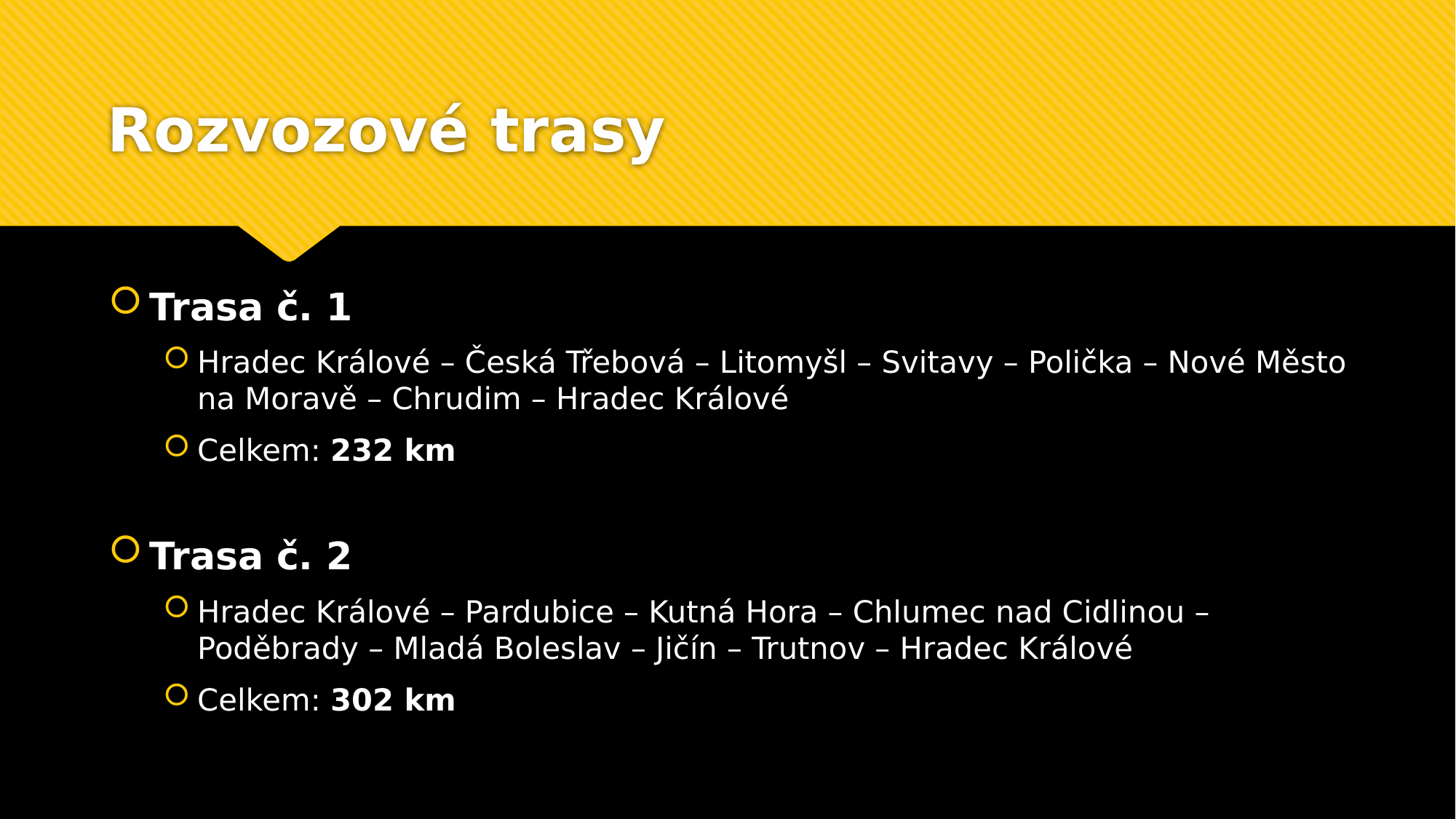

# Rozvozové trasy
Trasa č. 1
Hradec Králové – Česká Třebová – Litomyšl – Svitavy – Polička – Nové Město na Moravě – Chrudim – Hradec Králové
Celkem: 232 km

Trasa č. 2
Hradec Králové – Pardubice – Kutná Hora – Chlumec nad Cidlinou – Poděbrady – Mladá Boleslav – Jičín – Trutnov – Hradec Králové
Celkem: 302 km